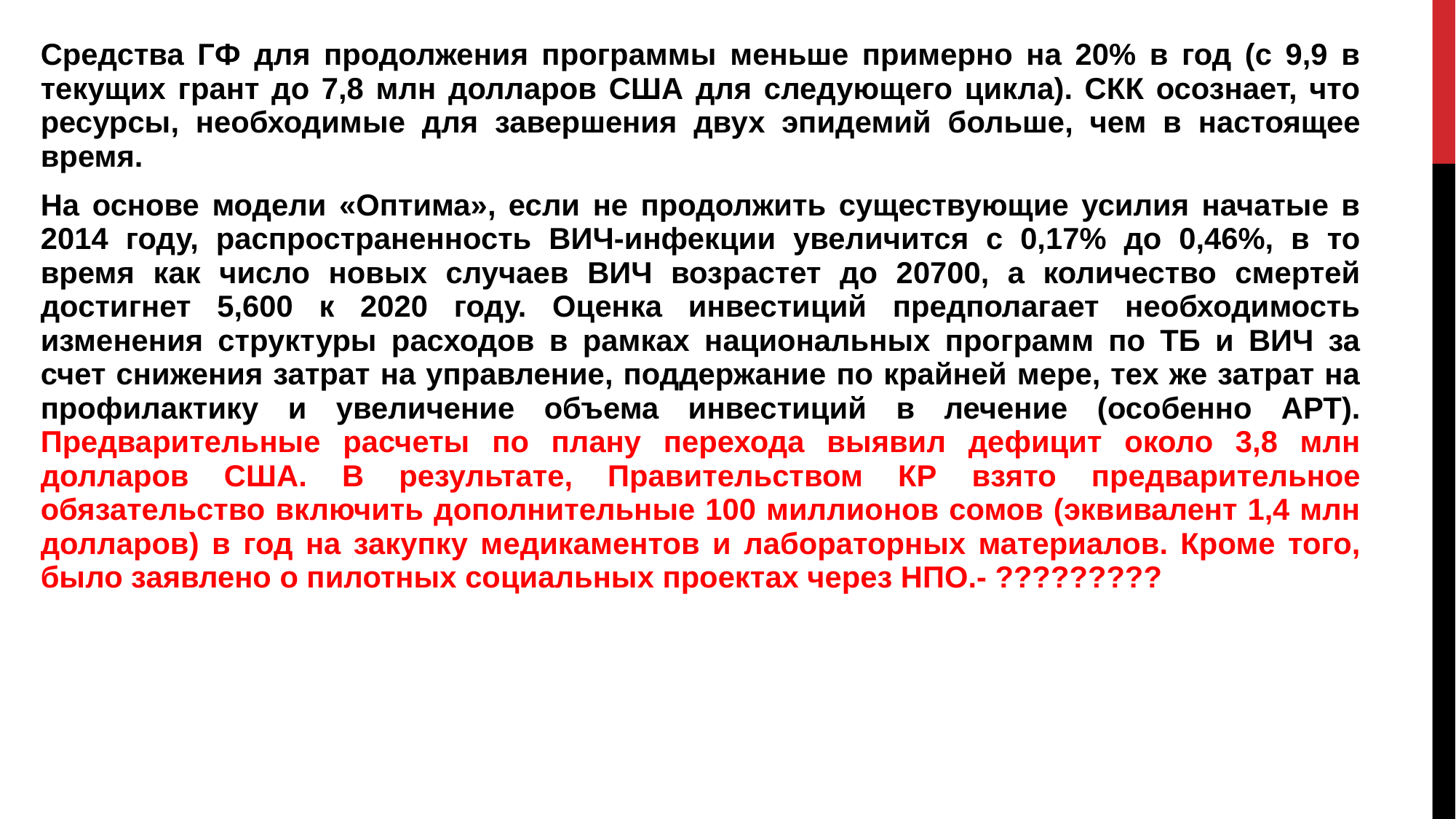

Средства ГФ для продолжения программы меньше примерно на 20% в год (с 9,9 в текущих грант до 7,8 млн долларов США для следующего цикла). СКК осознает, что ресурсы, необходимые для завершения двух эпидемий больше, чем в настоящее время.
На основе модели «Оптима», если не продолжить существующие усилия начатые в 2014 году, распространенность ВИЧ-инфекции увеличится с 0,17% до 0,46%, в то время как число новых случаев ВИЧ возрастет до 20700, а количество смертей достигнет 5,600 к 2020 году. Оценка инвестиций предполагает необходимость изменения структуры расходов в рамках национальных программ по ТБ и ВИЧ за счет снижения затрат на управление, поддержание по крайней мере, тех же затрат на профилактику и увеличение объема инвестиций в лечение (особенно АРТ). Предварительные расчеты по плану перехода выявил дефицит около 3,8 млн долларов США. В результате, Правительством КР взято предварительное обязательство включить дополнительные 100 миллионов сомов (эквивалент 1,4 млн долларов) в год на закупку медикаментов и лабораторных материалов. Кроме того, было заявлено о пилотных социальных проектах через НПО.- ?????????